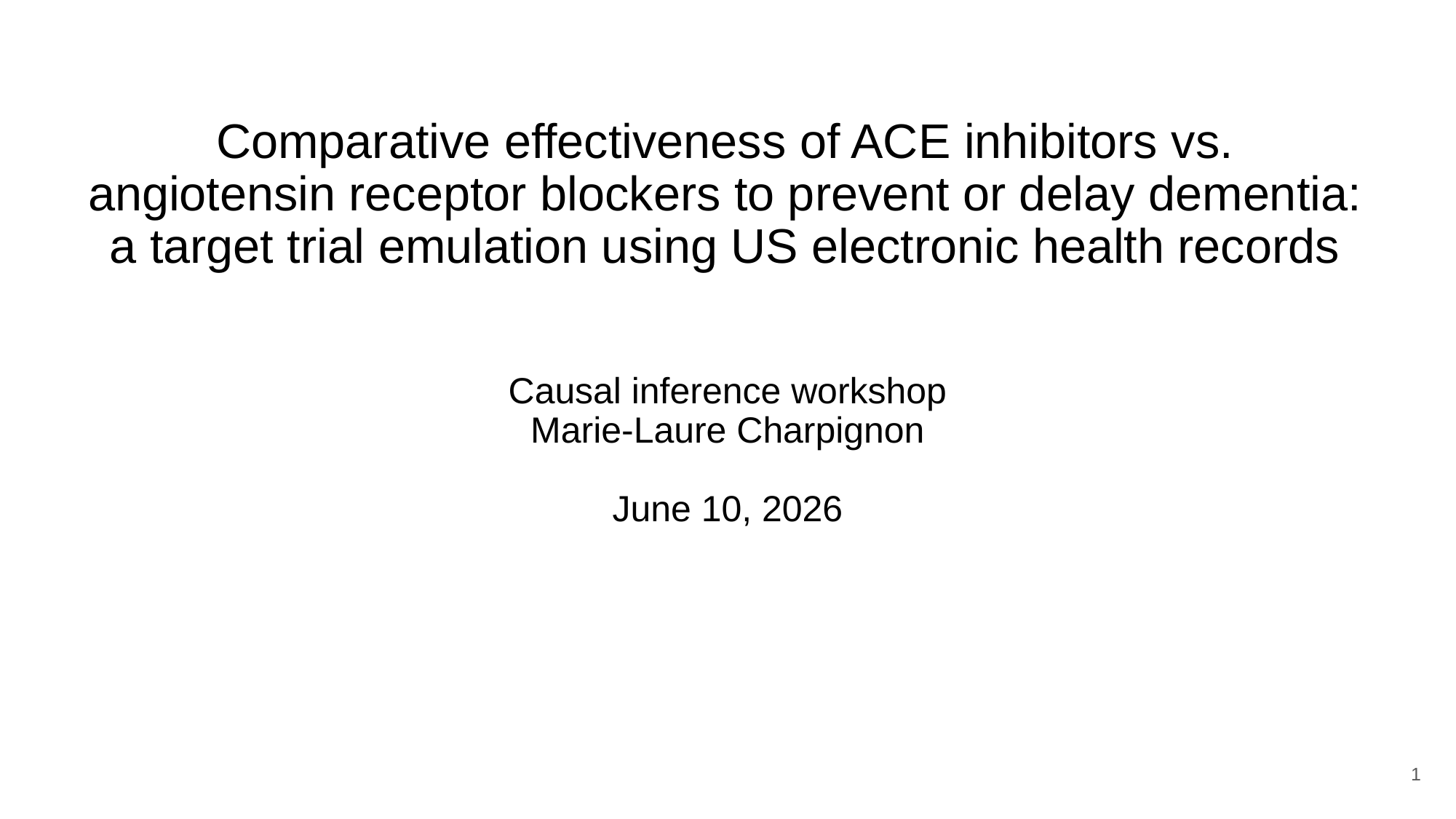

# Comparative effectiveness of ACE inhibitors vs. angiotensin receptor blockers to prevent or delay dementia: a target trial emulation using US electronic health records
Causal inference workshop
Marie-Laure Charpignon
June 10, 2026
1